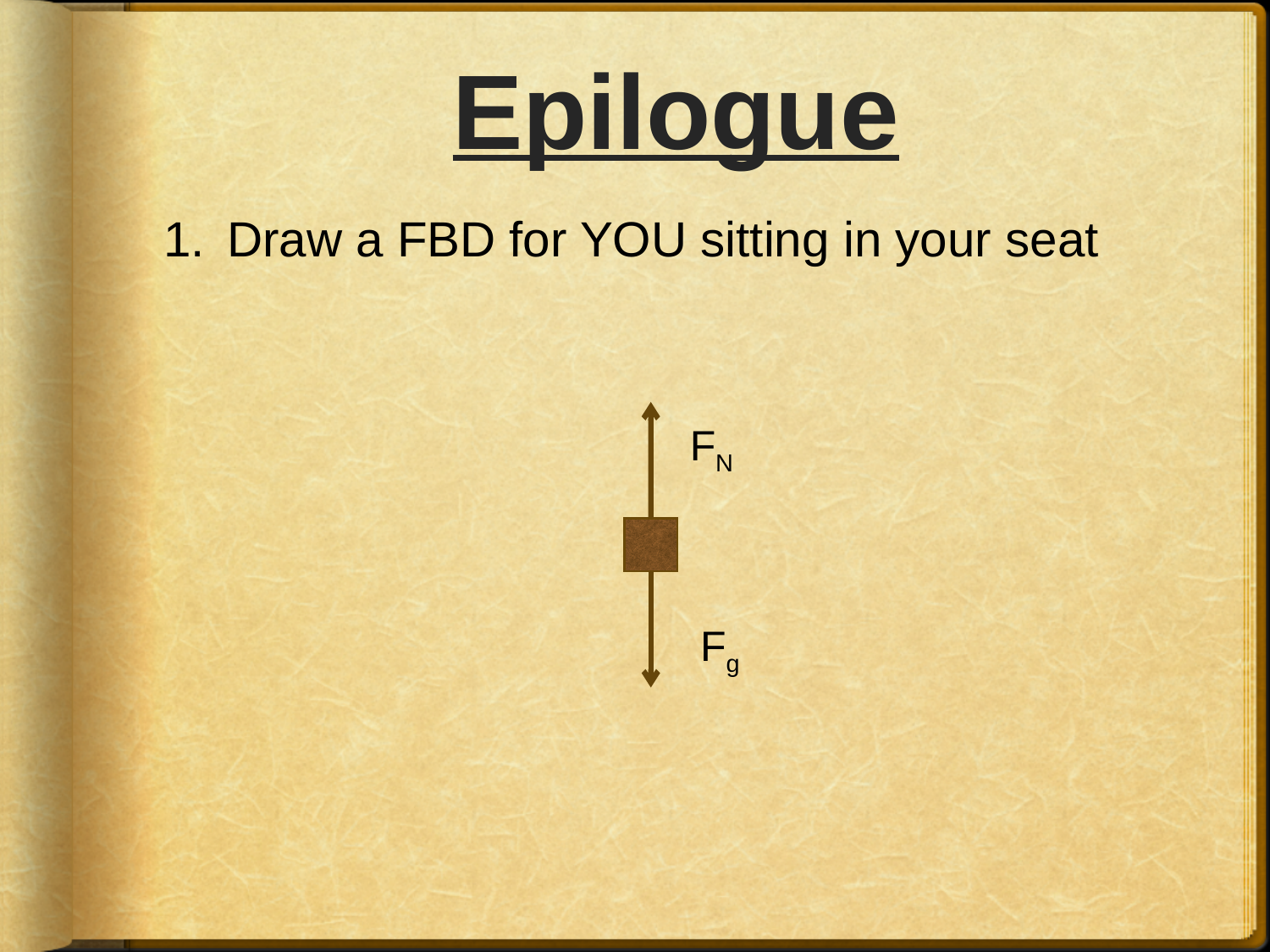

# Epilogue
Draw a FBD for YOU sitting in your seat
FN

Fg